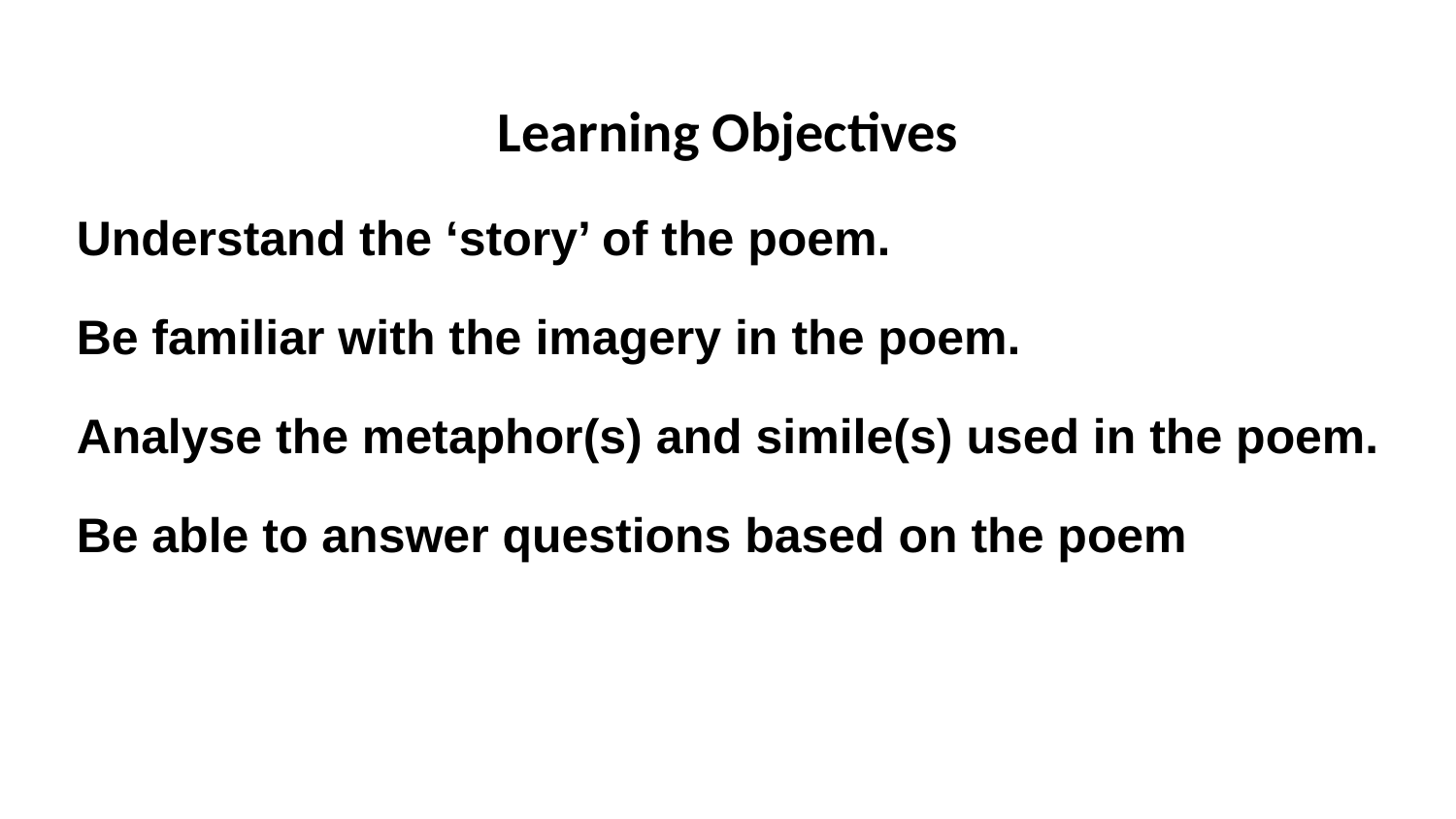

# Learning Objectives

Understand the ‘story’ of the poem.
Be familiar with the imagery in the poem.
Analyse the metaphor(s) and simile(s) used in the poem.
Be able to answer questions based on the poem